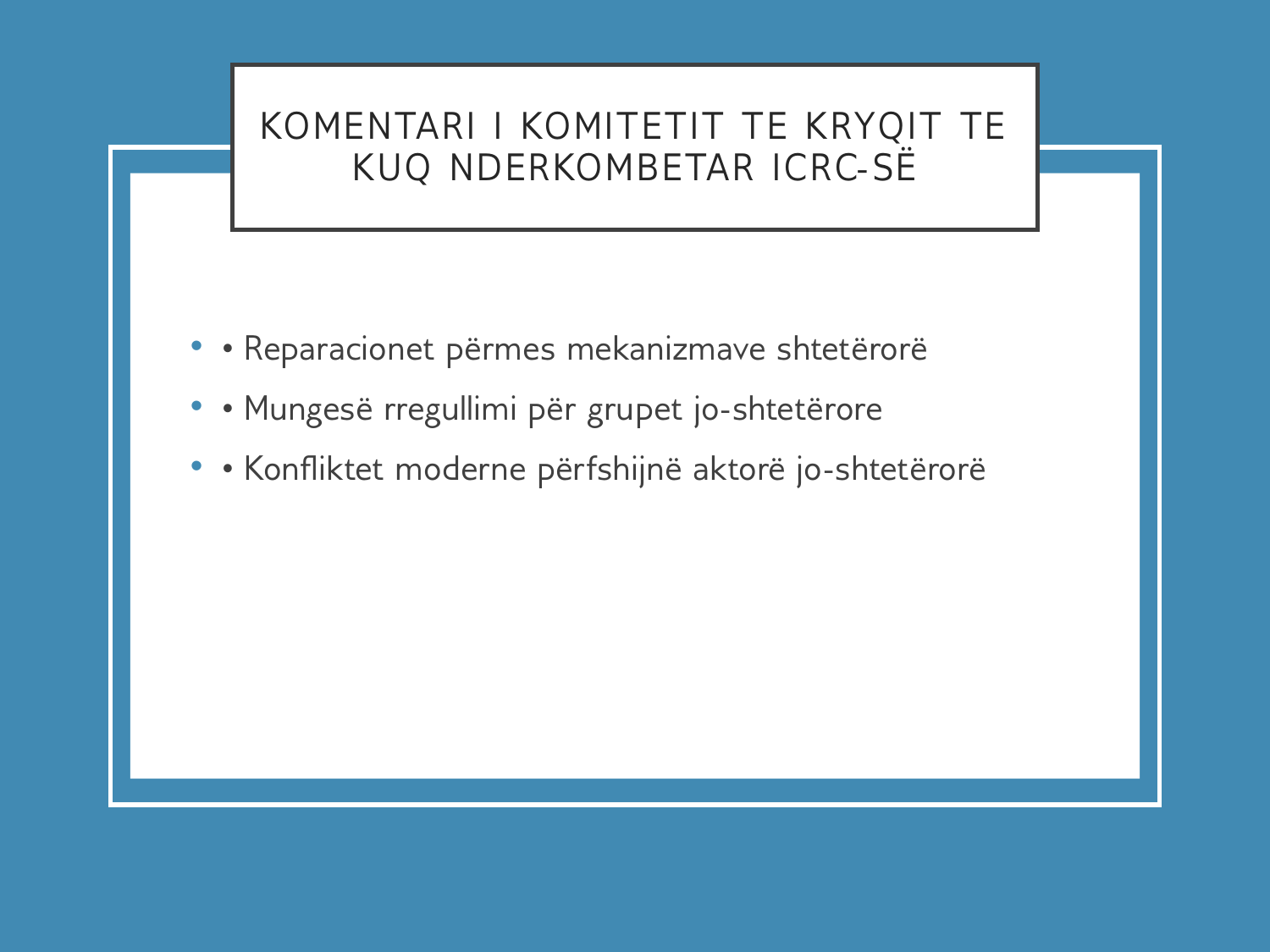

# Komentari i Komitetit te Kryqit te Kuq Nderkombetar ICRC-së

• Reparacionet përmes mekanizmave shtetërorë
• Mungesë rregullimi për grupet jo-shtetërore
• Konfliktet moderne përfshijnë aktorë jo-shtetërorë